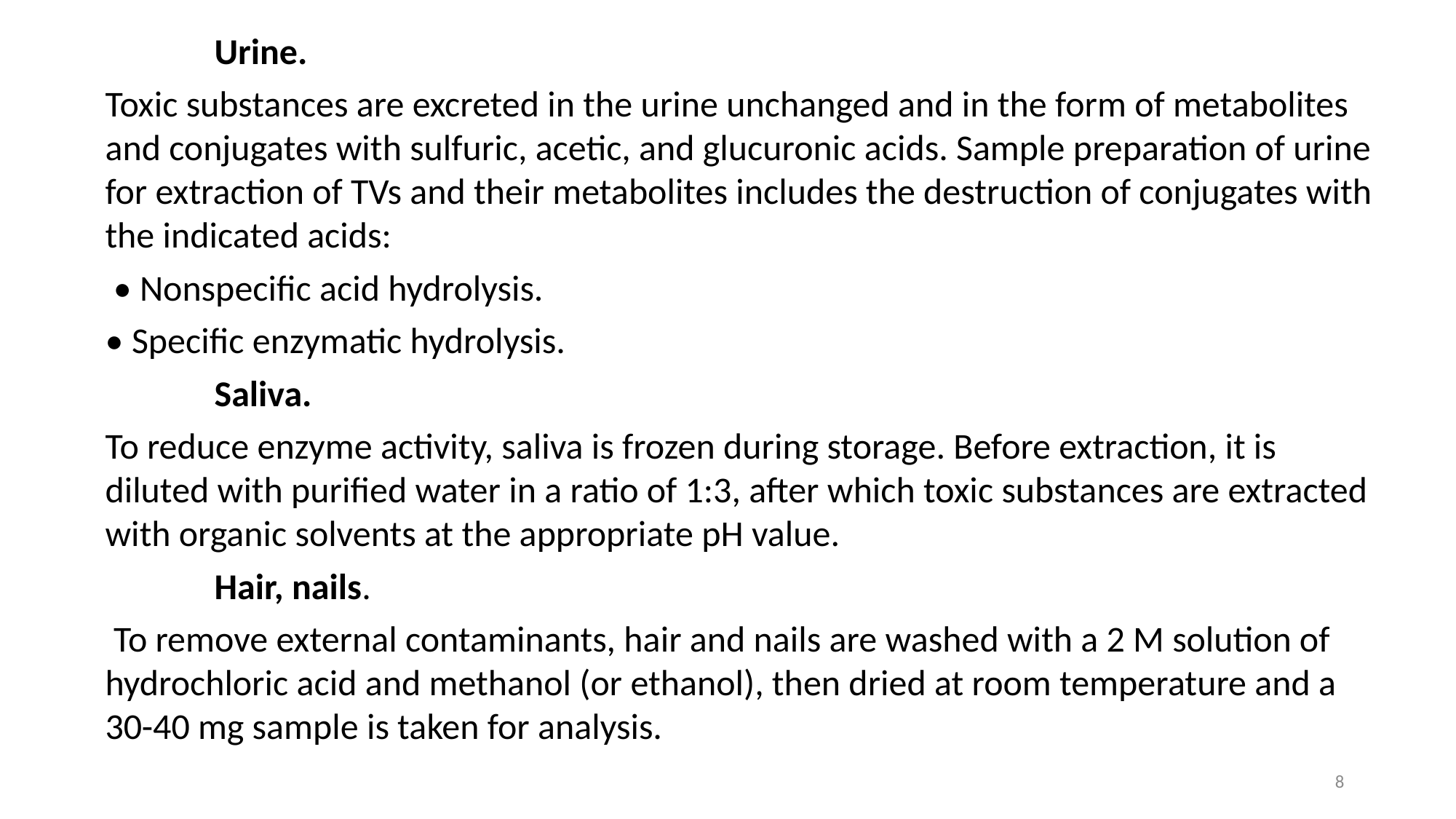

Urine.
Toxic substances are excreted in the urine unchanged and in the form of metabolites and conjugates with sulfuric, acetic, and glucuronic acids. Sample preparation of urine for extraction of TVs and their metabolites includes the destruction of conjugates with the indicated acids:
 • Nonspecific acid hydrolysis.
• Specific enzymatic hydrolysis.
	Saliva.
To reduce enzyme activity, saliva is frozen during storage. Before extraction, it is diluted with purified water in a ratio of 1:3, after which toxic substances are extracted with organic solvents at the appropriate pH value.
	Hair, nails.
 To remove external contaminants, hair and nails are washed with a 2 M solution of hydrochloric acid and methanol (or ethanol), then dried at room temperature and a 30-40 mg sample is taken for analysis.
8